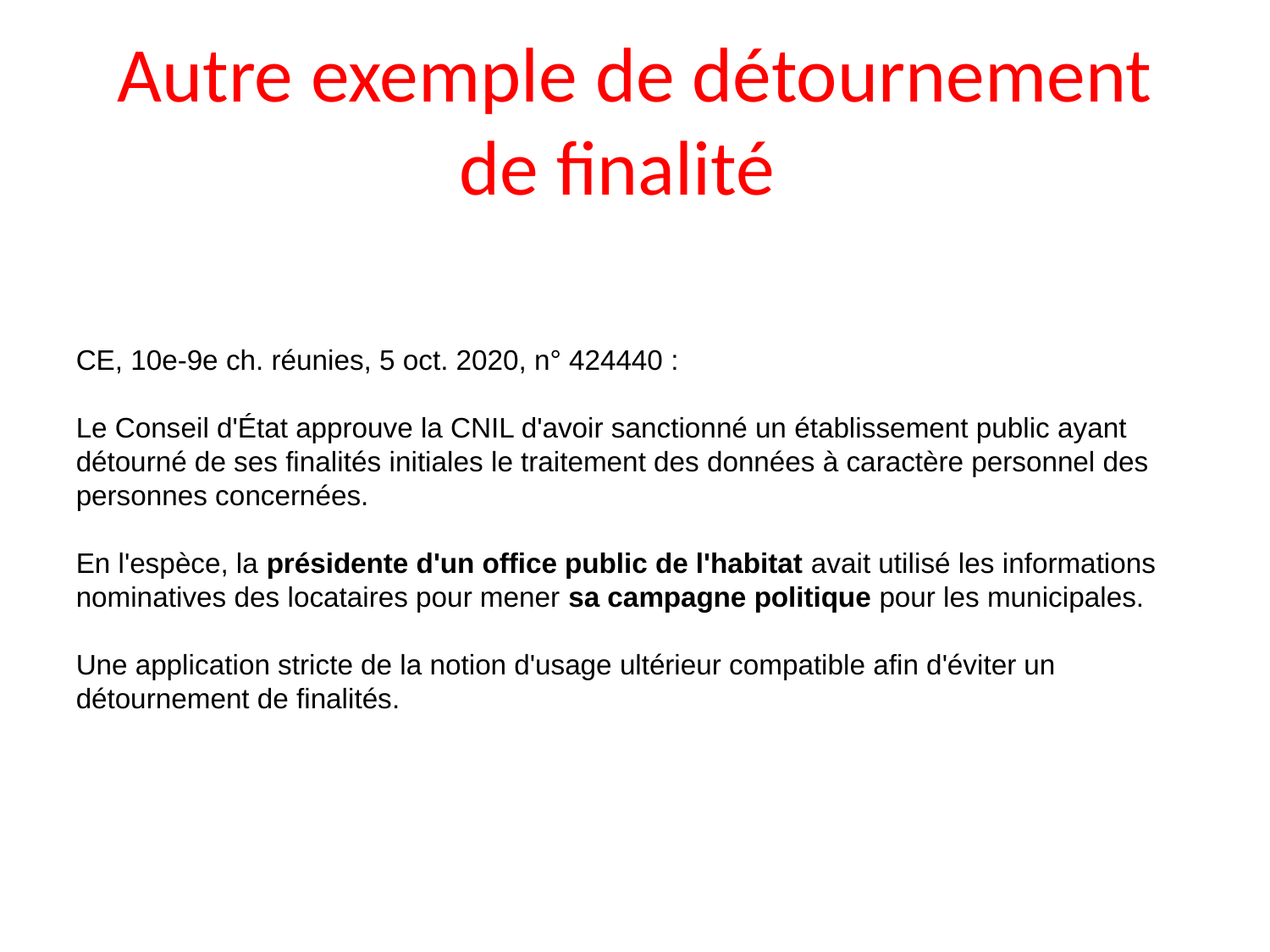

# Autre exemple de détournement de finalité
CE, 10e-9e ch. réunies, 5 oct. 2020, n° 424440 :

Le Conseil d'État approuve la CNIL d'avoir sanctionné un établissement public ayant détourné de ses finalités initiales le traitement des données à caractère personnel des personnes concernées.

En l'espèce, la présidente d'un office public de l'habitat avait utilisé les informations nominatives des locataires pour mener sa campagne politique pour les municipales.

Une application stricte de la notion d'usage ultérieur compatible afin d'éviter un détournement de finalités.